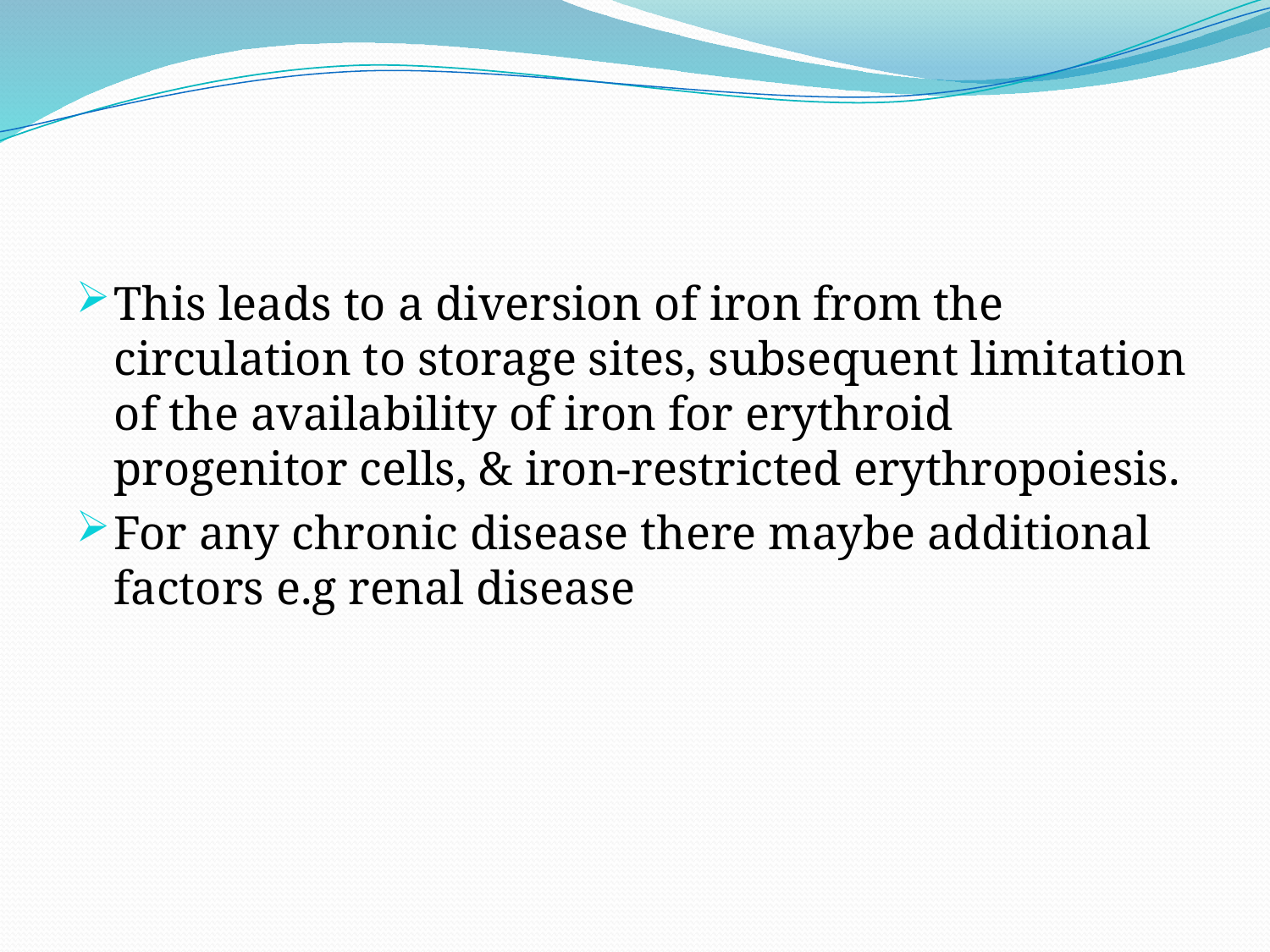

#
This leads to a diversion of iron from the circulation to storage sites, subsequent limitation of the availability of iron for erythroid progenitor cells, & iron-restricted erythropoiesis.
For any chronic disease there maybe additional factors e.g renal disease